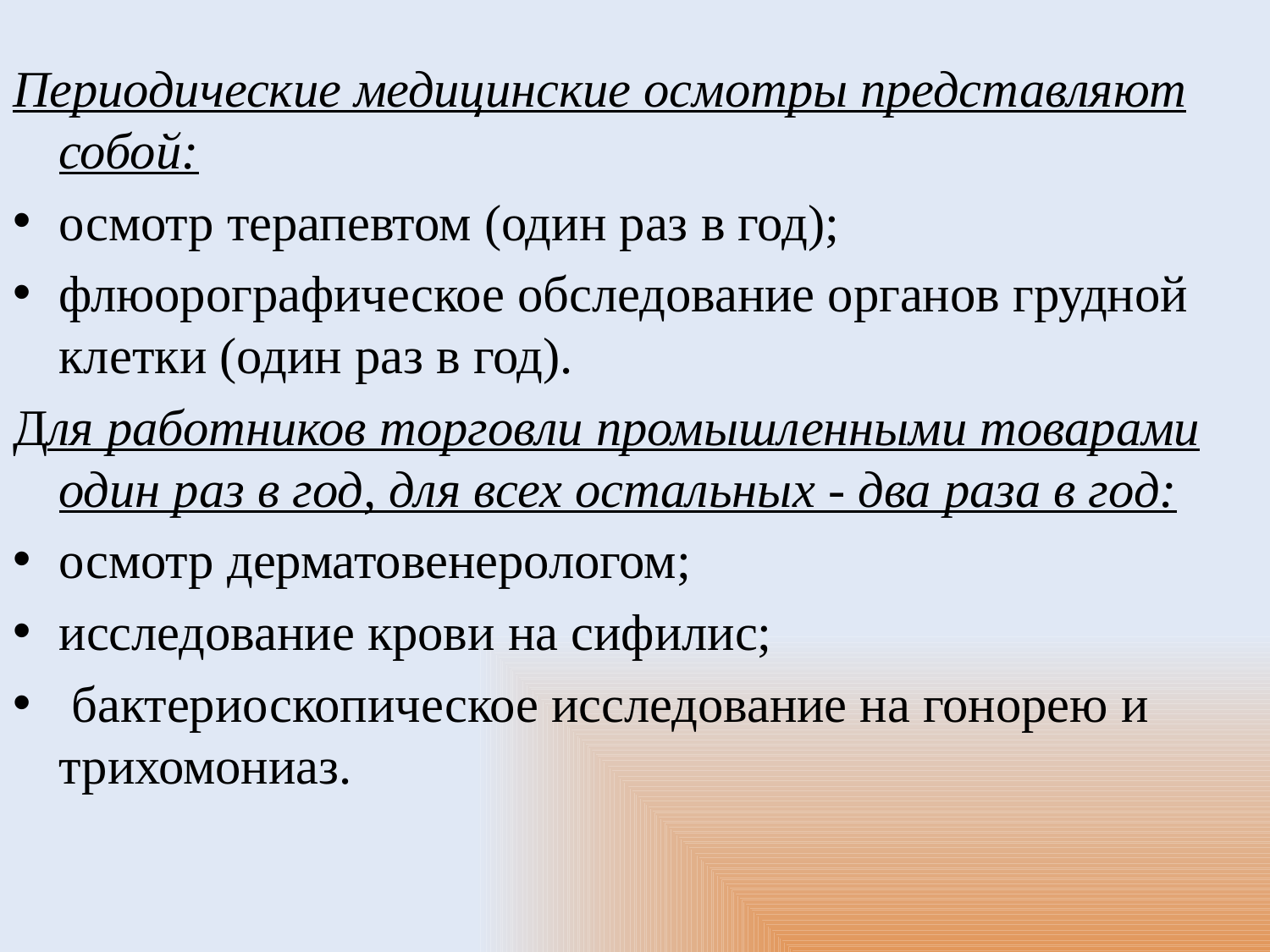

Периодические медицинские осмотры представляют собой:
осмотр терапевтом (один раз в год);
флюорографическое обследование органов грудной клетки (один раз в год).
Для работников торговли промышленными товарами один раз в год, для всех остальных - два раза в год:
осмотр дерматовенерологом;
исследование крови на сифилис;
 бактериоскопическое исследование на гонорею и трихомониаз.